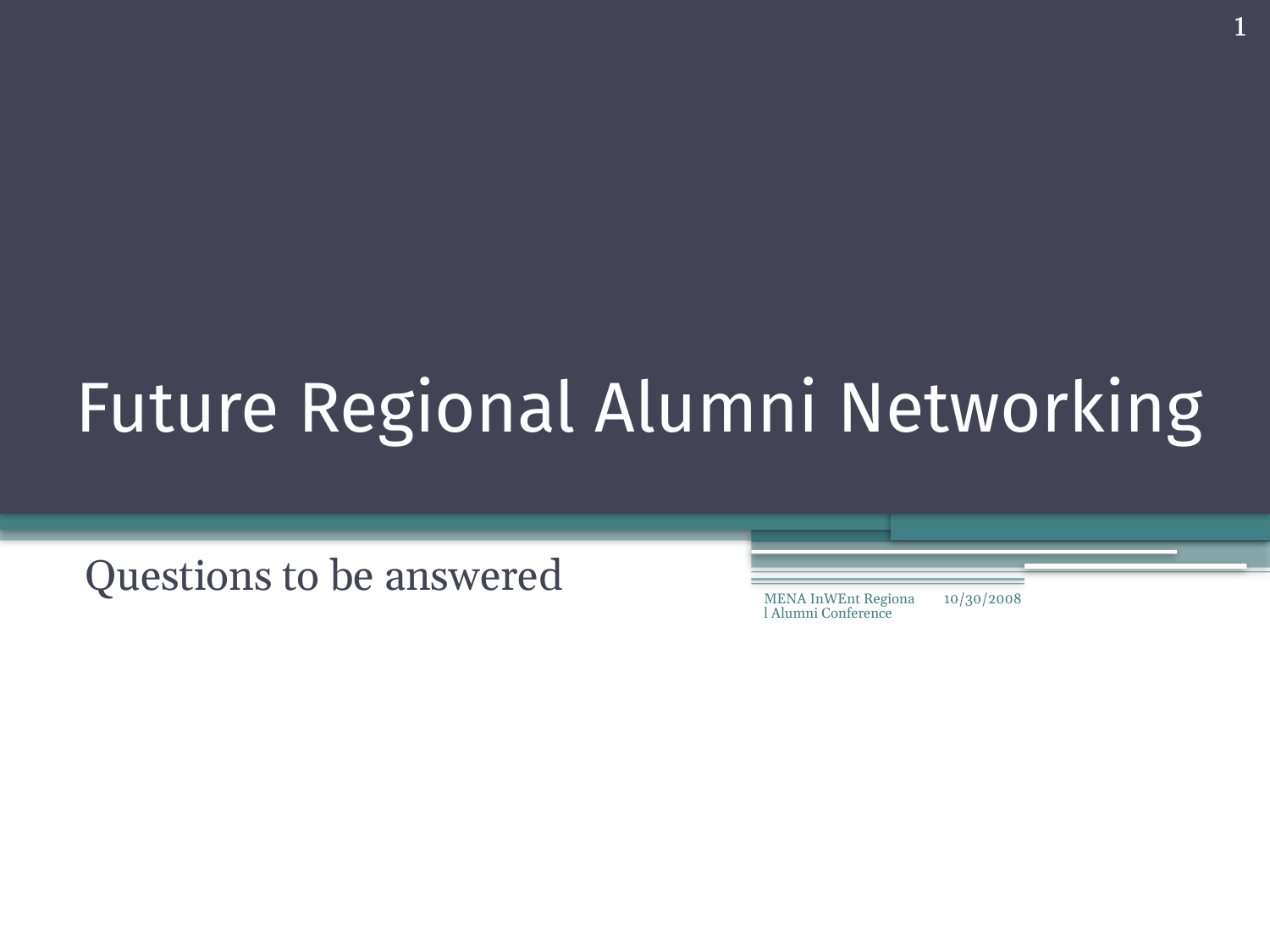

1
# Future Regional Alumni Networking
Questions to be answered
MENA InWEnt Regional Alumni Conference
10/30/2008